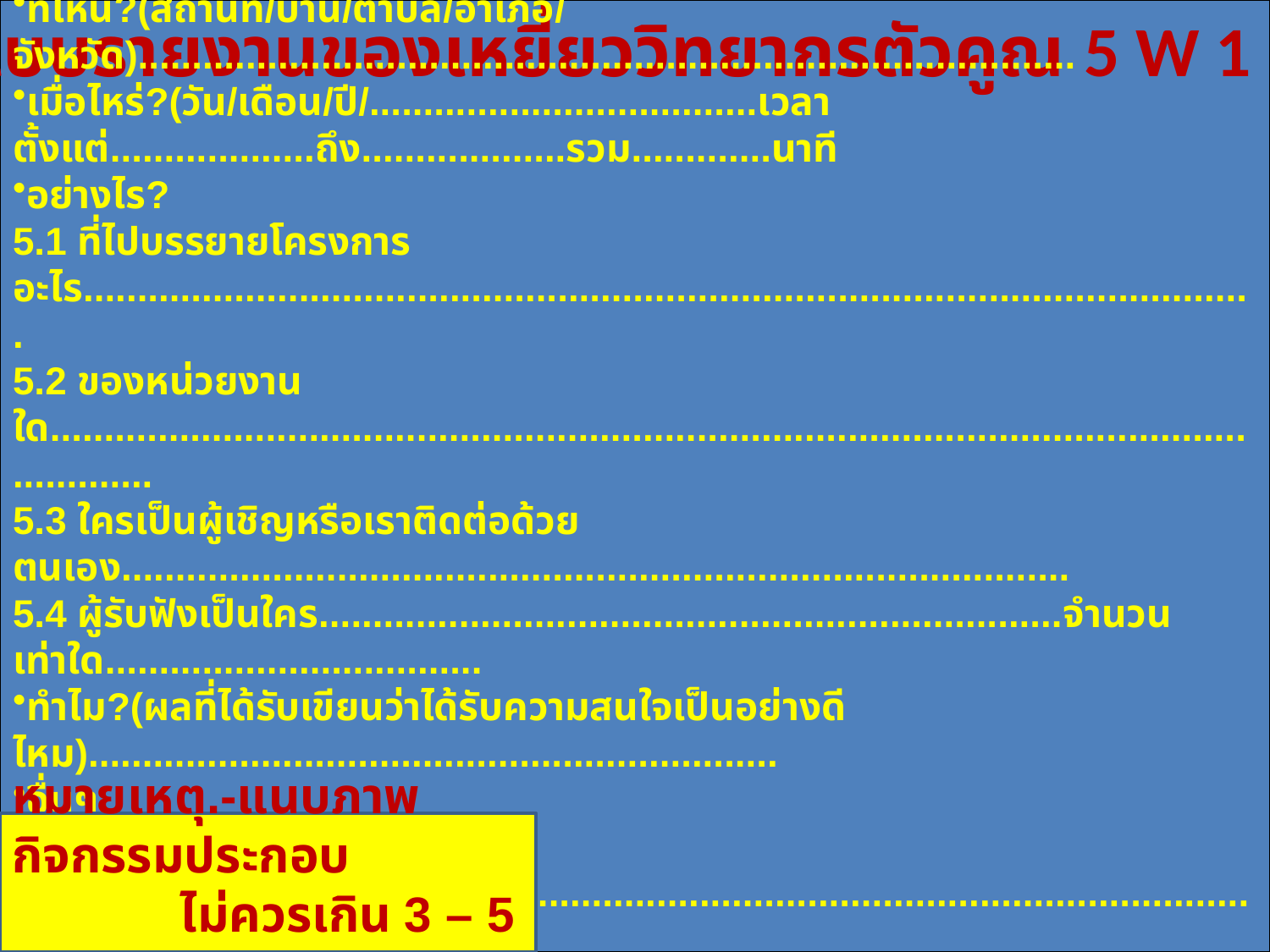

แบบรายงานของเหยี่ยววิทยากรตัวคูณ 5 W 1 H

ชื่อผู้บรรยาย......................................................จังหวัด...........................................ครั้งที่บรรยาย.......................
ใคร? (เหยี่ยวผู้บรรยาย).........................................................................................................................
ทำอะไร?(บรรยายเรื่อง).........................................................................................................................
ที่ไหน?(สถานที่/บ้าน/ตำบล/อำเภอ/จังหวัด).......................................................................................
เมื่อไหร่?(วัน/เดือน/ปี/....................................เวลาตั้งแต่...................ถึง...................รวม.............นาที
อย่างไร?
5.1 ที่ไปบรรยายโครงการอะไร.............................................................................................................
5.2 ของหน่วยงานใด............................................................................................................................
5.3 ใครเป็นผู้เชิญหรือเราติดต่อด้วยตนเอง........................................................................................
5.4 ผู้รับฟังเป็นใคร.....................................................................จำนวนเท่าใด...................................
ทำไม?(ผลที่ได้รับเขียนว่าได้รับความสนใจเป็นอย่างดีไหม)................................................................
อื่นๆ
7.1 ปัญหาข้อขัดข้อง............................................................................................................................
7.2 ข้อเสนอแนะ/ข้อคิดเห็น................................................................................................................
7.3 งานด้านการข่าว............................................................................................................................
                                                              ลงชื่อ............................................................
                                                                    (                                           )
                                                                 เหยี่ยววิทยากรตัวคูณจังหวัด......................

หมายเหตุ.-แนบภาพกิจกรรมประกอบ
             ไม่ควรเกิน 3 – 5 ภาพ –